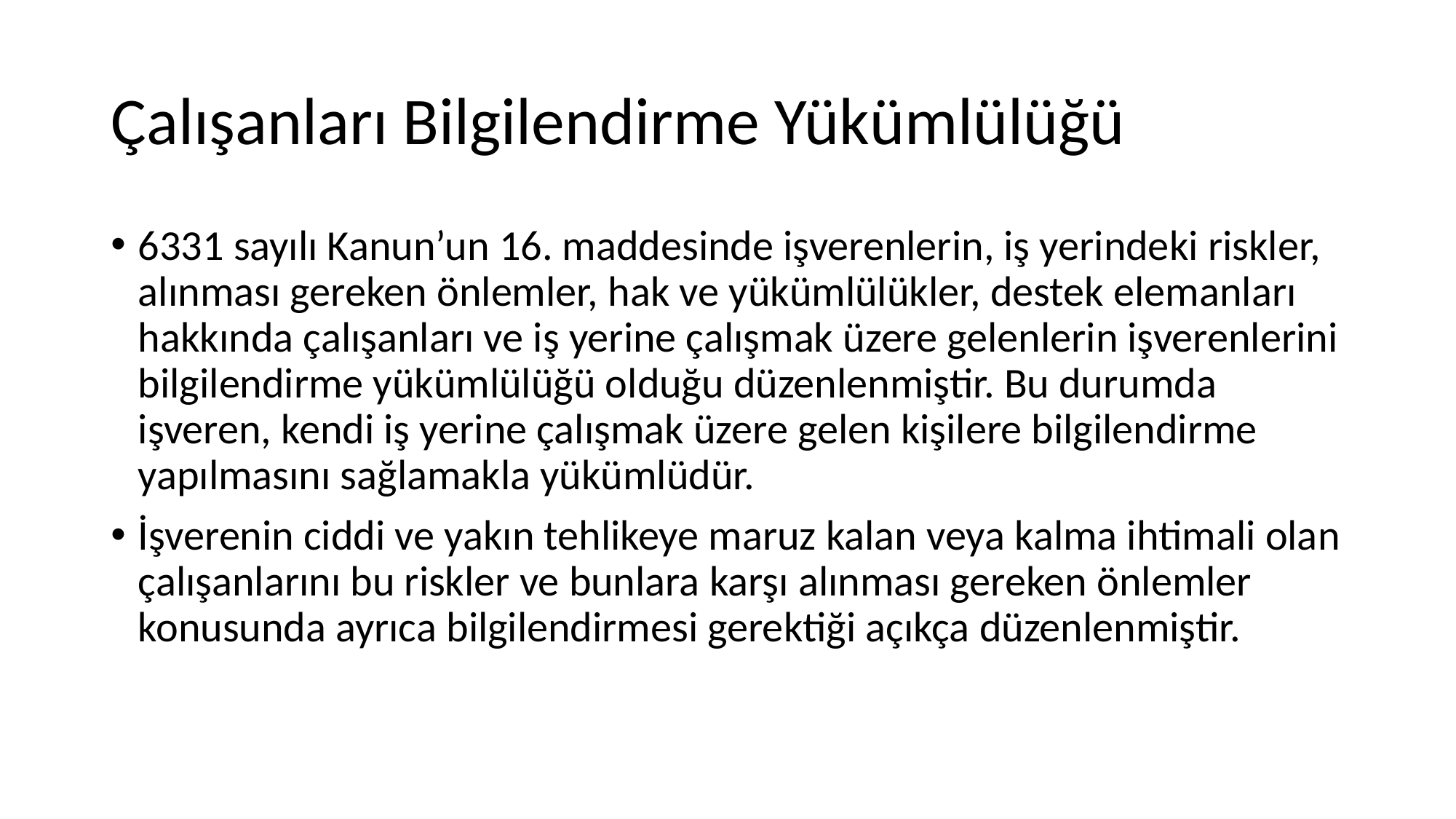

# Çalışanları Bilgilendirme Yükümlülüğü
6331 sayılı Kanun’un 16. maddesinde işverenlerin, iş yerindeki riskler, alınması gereken önlemler, hak ve yükümlülükler, destek elemanları hakkında çalışanları ve iş yerine çalışmak üzere gelenlerin işverenlerini bilgilendirme yükümlülüğü olduğu düzenlenmiştir. Bu durumda işveren, kendi iş yerine çalışmak üzere gelen kişilere bilgilendirme yapılmasını sağlamakla yükümlüdür.
İşverenin ciddi ve yakın tehlikeye maruz kalan veya kalma ihtimali olan çalışanlarını bu riskler ve bunlara karşı alınması gereken önlemler konusunda ayrıca bilgilendirmesi gerektiği açıkça düzenlenmiştir.